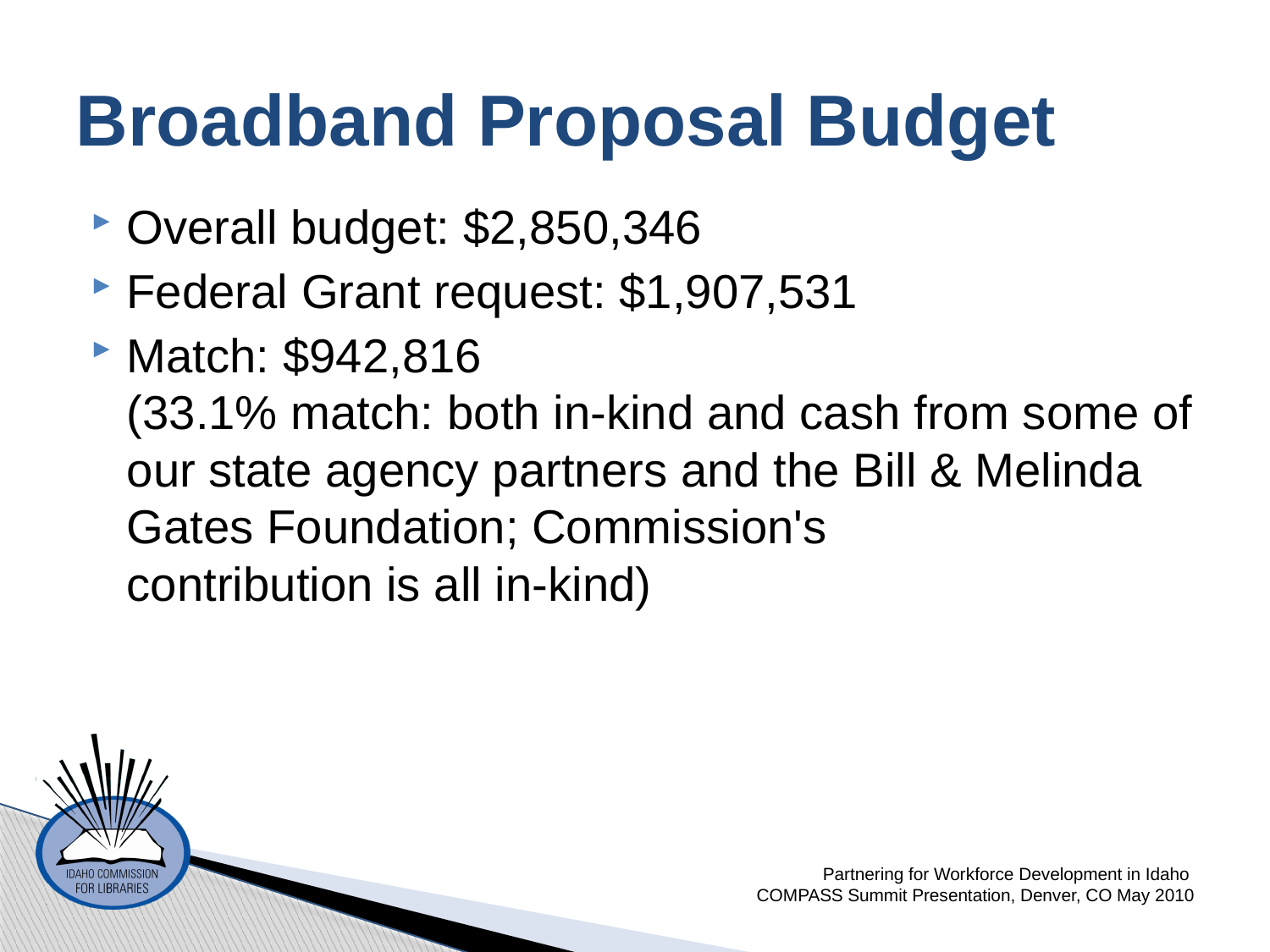

# Broadband Proposal Budget
Overall budget: $2,850,346
Federal Grant request: $1,907,531
Match: $942,816
(33.1% match: both in-kind and cash from some of our state agency partners and the Bill & Melinda Gates Foundation; Commission's 		contribution is all in-kind)